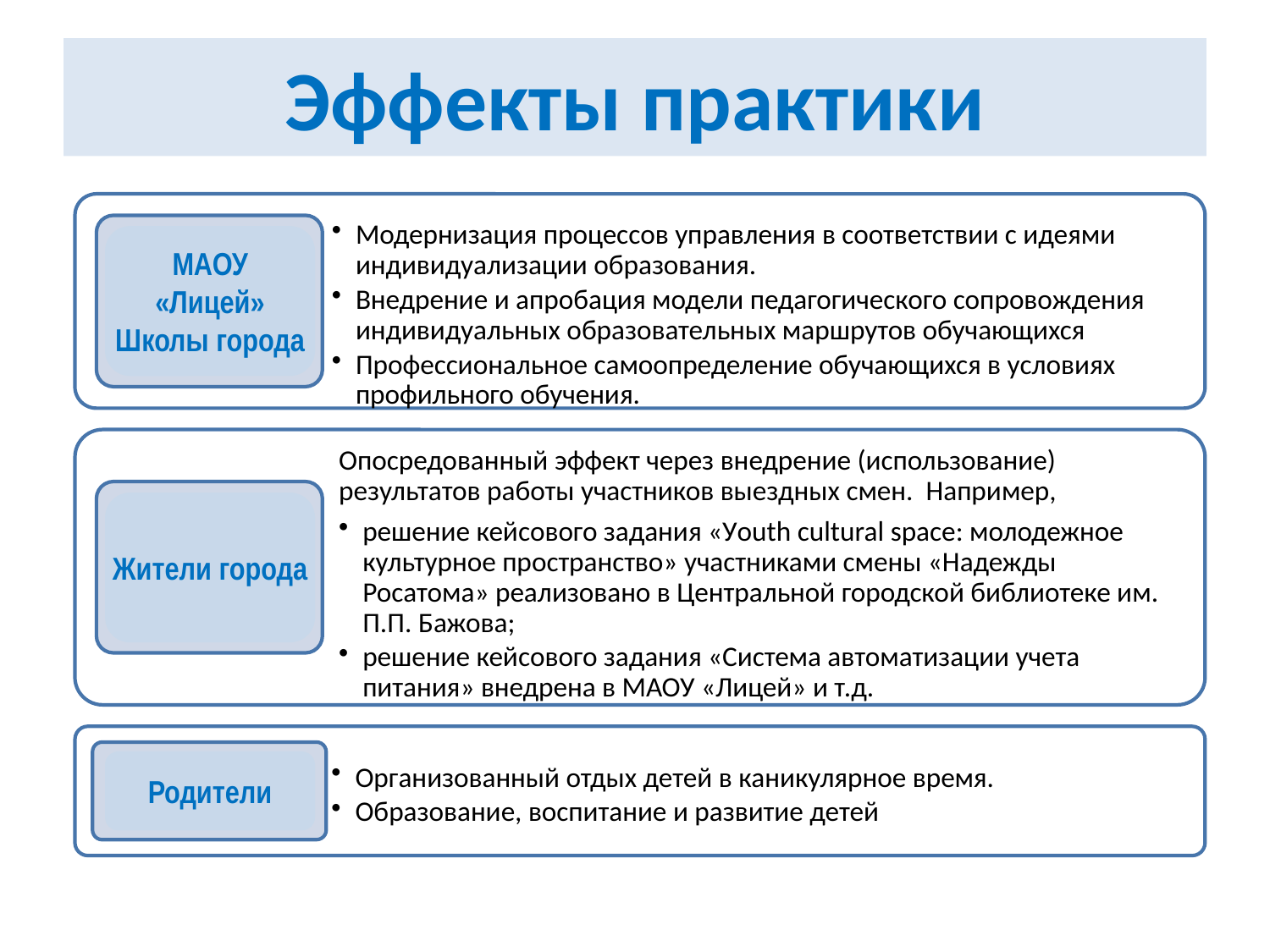

# Эффекты практики

Модернизация процессов управления в соответствии с идеями индивидуализации образования.
Внедрение и апробация модели педагогического сопровождения индивидуальных образовательных маршрутов обучающихся
Профессиональное самоопределение обучающихся в условиях профильного обучения.
Опосредованный эффект через внедрение (использование) результатов работы участников выездных смен.  Например,
решение кейсового задания «Уouth cultural space: молодежное культурное пространство» участниками смены «Надежды Росатома» реализовано в Центральной городской библиотеке им. П.П. Бажова;
решение кейсового задания «Система автоматизации учета питания» внедрена в МАОУ «Лицей» и т.д.

Организованный отдых детей в каникулярное время.
Образование, воспитание и развитие детей

МАОУ
«Лицей»
Школы города

Жители города

Родители